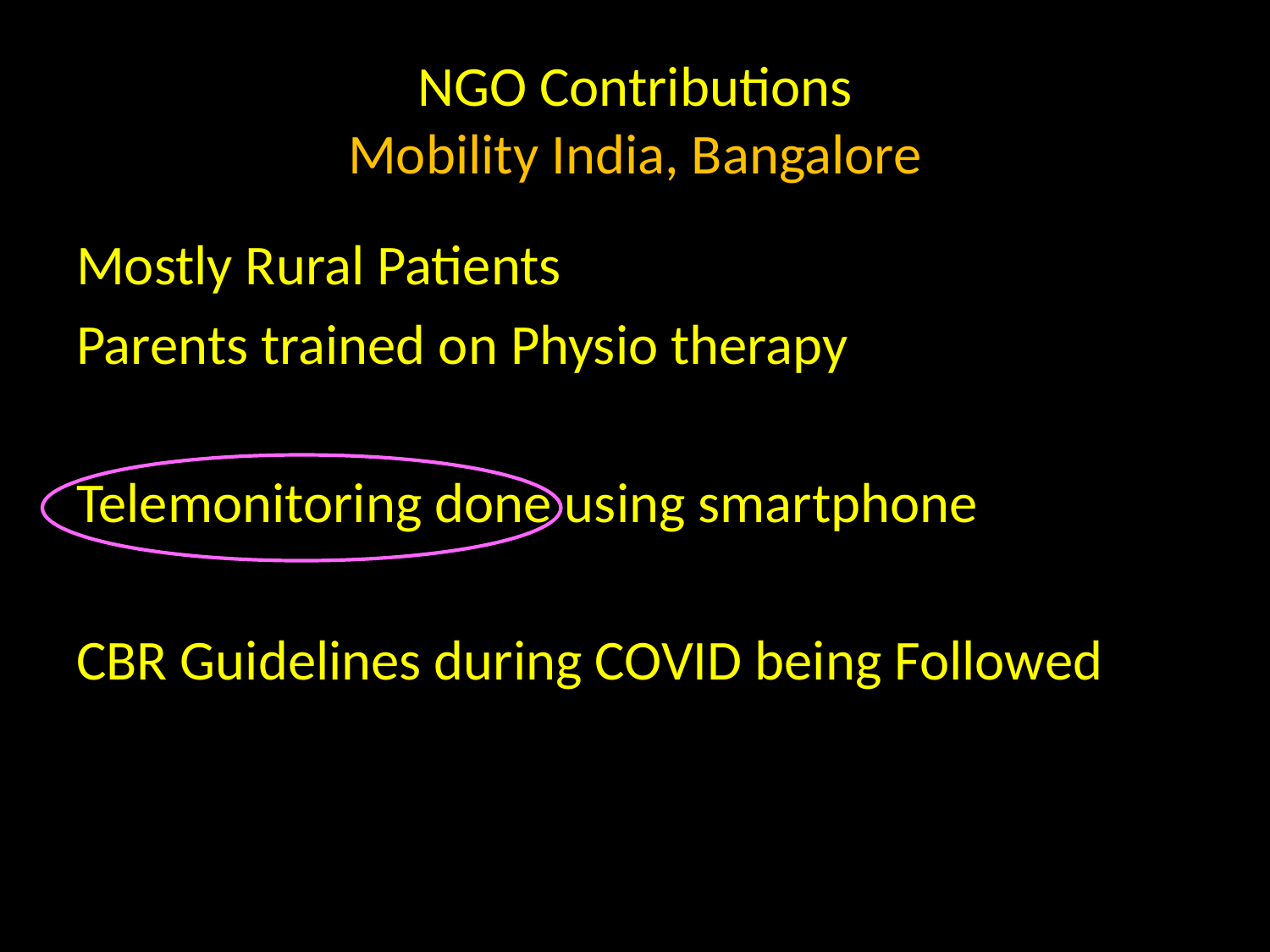

# NGO Contributions Mobility India, Bangalore
Mostly Rural Patients
Parents trained on Physio therapy

Telemonitoring done using smartphone

CBR Guidelines during COVID being Followed